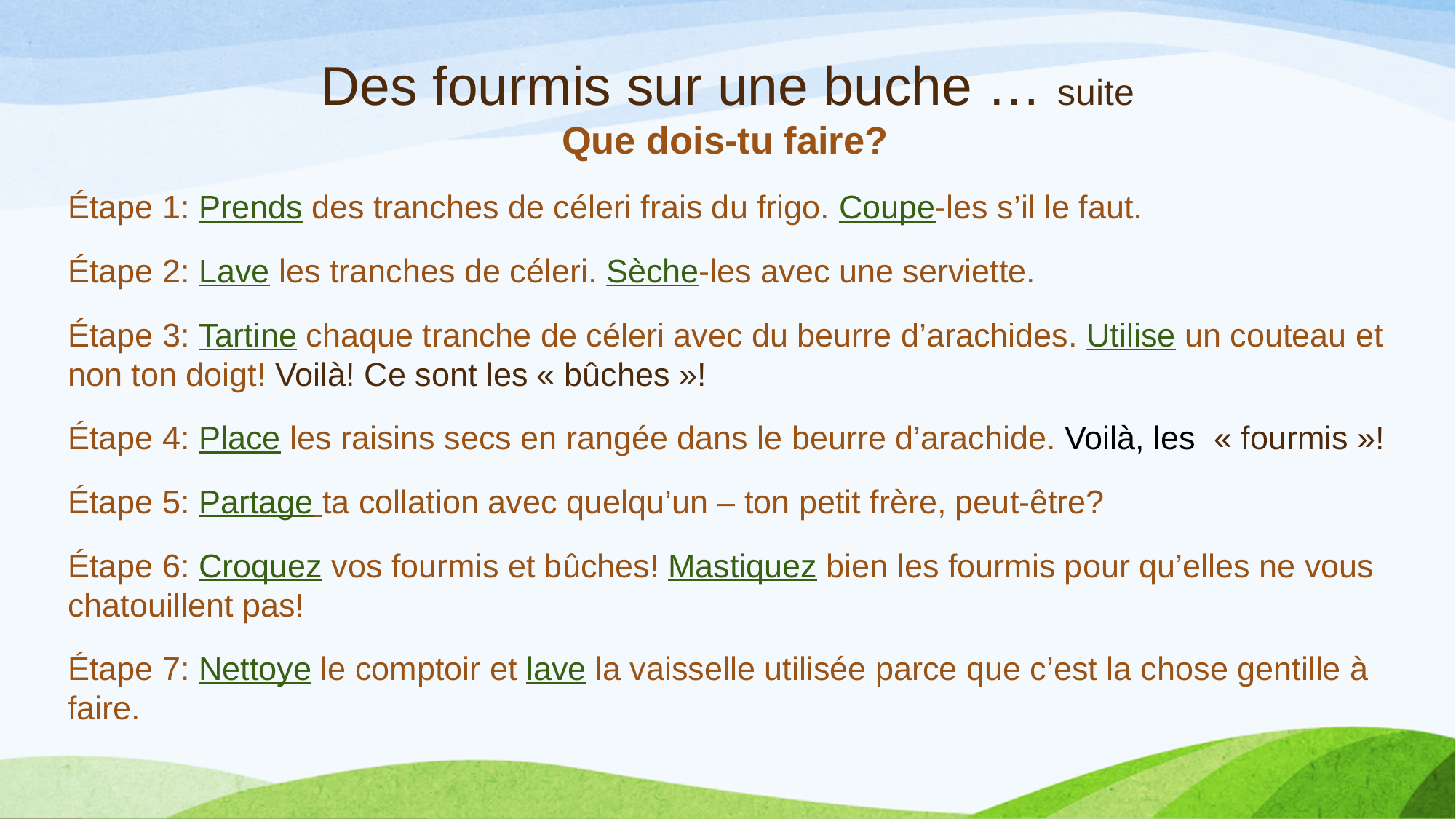

# Des fourmis sur une buche … suite
Que dois-tu faire?
Étape 1: Prends des tranches de céleri frais du frigo. Coupe-les s’il le faut.
Étape 2: Lave les tranches de céleri. Sèche-les avec une serviette.
Étape 3: Tartine chaque tranche de céleri avec du beurre d’arachides. Utilise un couteau et non ton doigt! Voilà! Ce sont les « bûches »!
Étape 4: Place les raisins secs en rangée dans le beurre d’arachide. Voilà, les  « fourmis »!
Étape 5: Partage ta collation avec quelqu’un – ton petit frère, peut-être?
Étape 6: Croquez vos fourmis et bûches! Mastiquez bien les fourmis pour qu’elles ne vous chatouillent pas!
Étape 7: Nettoye le comptoir et lave la vaisselle utilisée parce que c’est la chose gentille à faire.